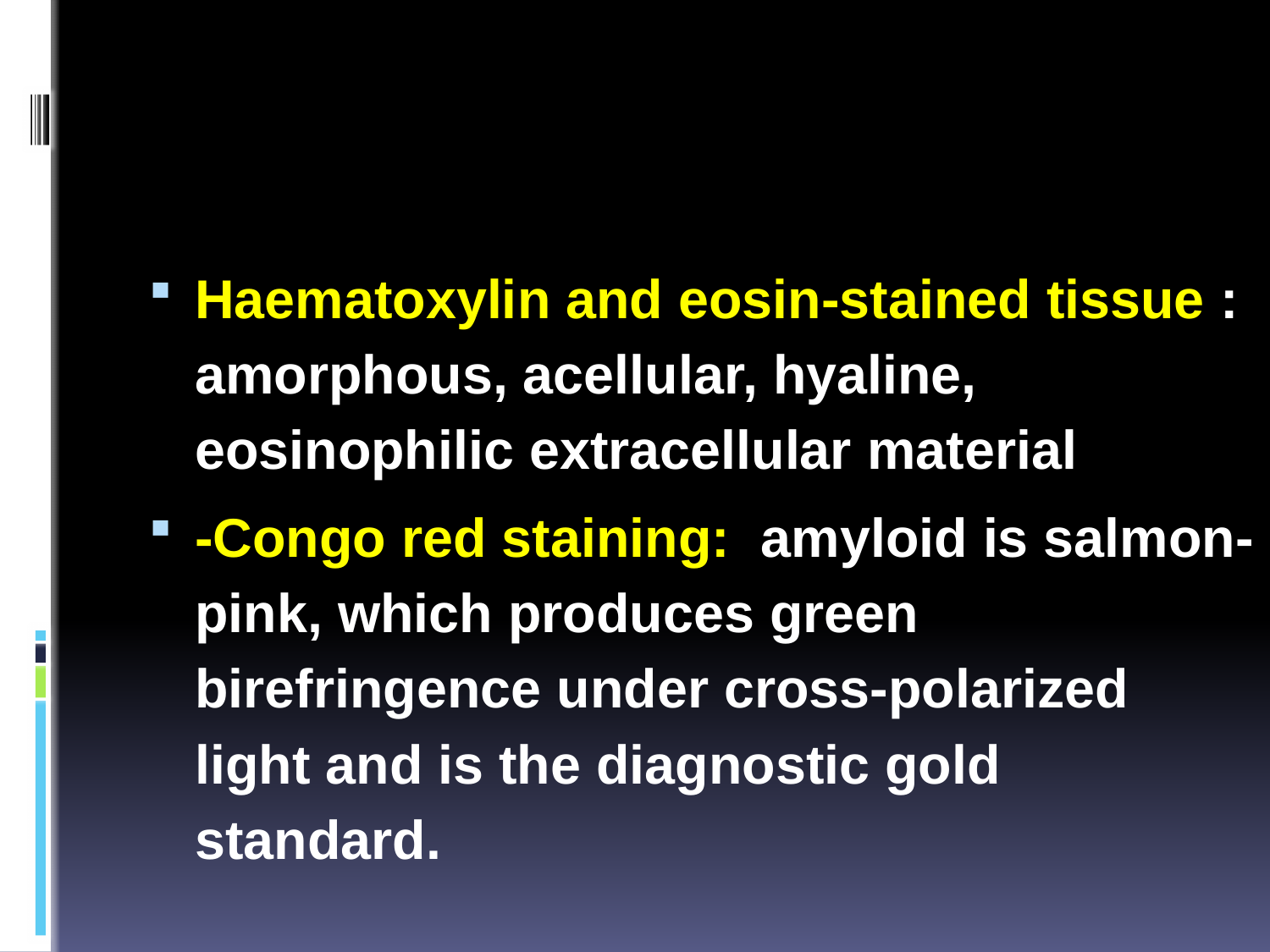

#
Haematoxylin and eosin-stained tissue : amorphous, acellular, hyaline,   eosinophilic extracellular material
-Congo red staining:  amyloid is salmon-pink, which produces green birefringence under cross-polarized light and is the diagnostic gold standard.